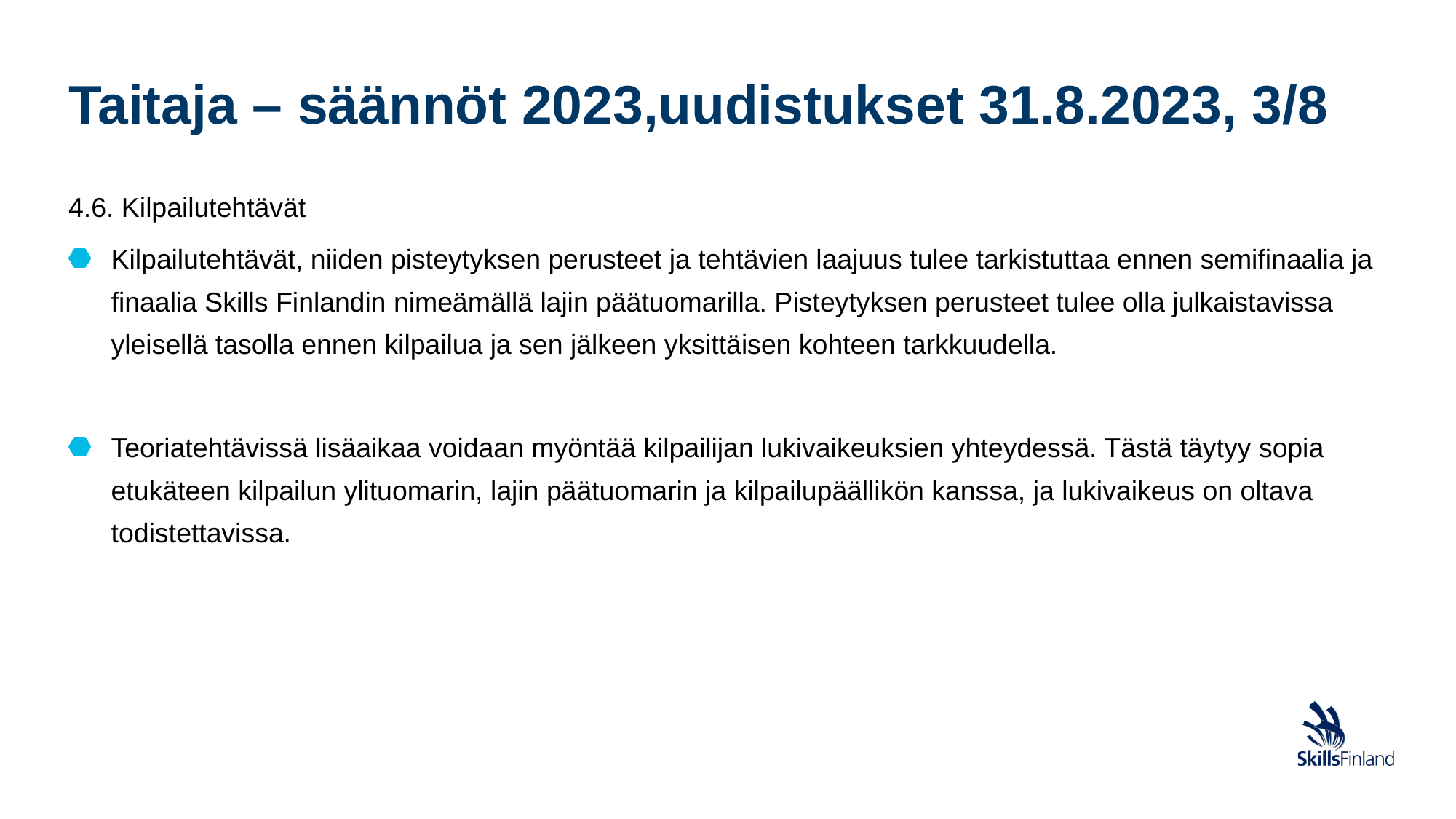

# Taitaja – säännöt 2023,uudistukset 31.8.2023, 3/8
4.6. Kilpailutehtävät
Kilpailutehtävät, niiden pisteytyksen perusteet ja tehtävien laajuus tulee tarkistuttaa ennen semifinaalia ja finaalia Skills Finlandin nimeämällä lajin päätuomarilla. Pisteytyksen perusteet tulee olla julkaistavissa yleisellä tasolla ennen kilpailua ja sen jälkeen yksittäisen kohteen tarkkuudella.

Teoriatehtävissä lisäaikaa voidaan myöntää kilpailijan lukivaikeuksien yhteydessä. Tästä täytyy sopia etukäteen kilpailun ylituomarin, lajin päätuomarin ja kilpailupäällikön kanssa, ja lukivaikeus on oltava todistettavissa.